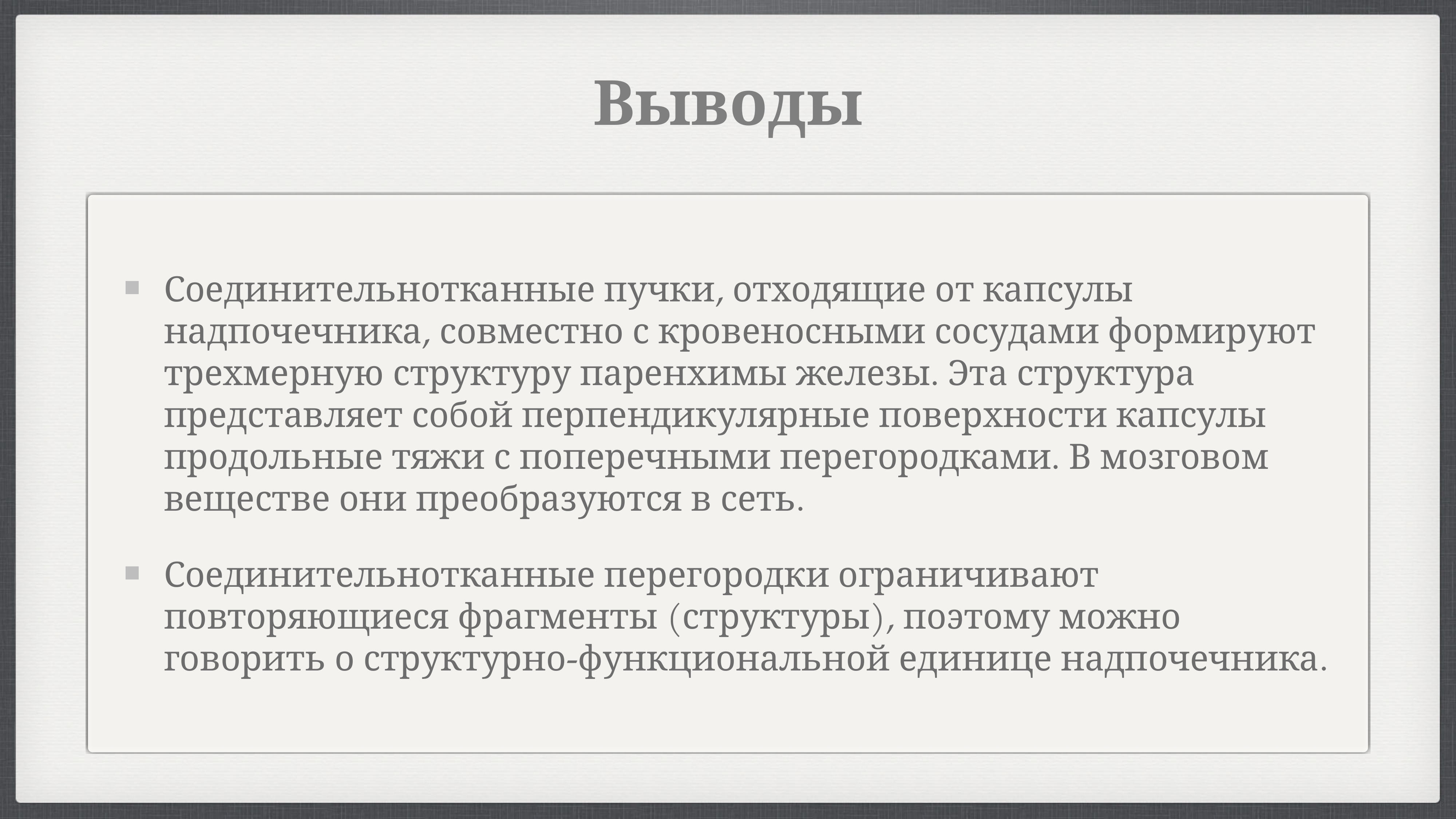

# Выводы
Соединительнотканные пучки, отходящие от капсулы надпочечника, совместно с кровеносными сосудами формируют трехмерную структуру паренхимы железы. Эта структура представляет собой перпендикулярные поверхности капсулы продольные тяжи с поперечными перегородками. В мозговом веществе они преобразуются в сеть.
Соединительнотканные перегородки ограничивают повторяющиеся фрагменты (структуры), поэтому можно говорить о структурно-функциональной единице надпочечника.